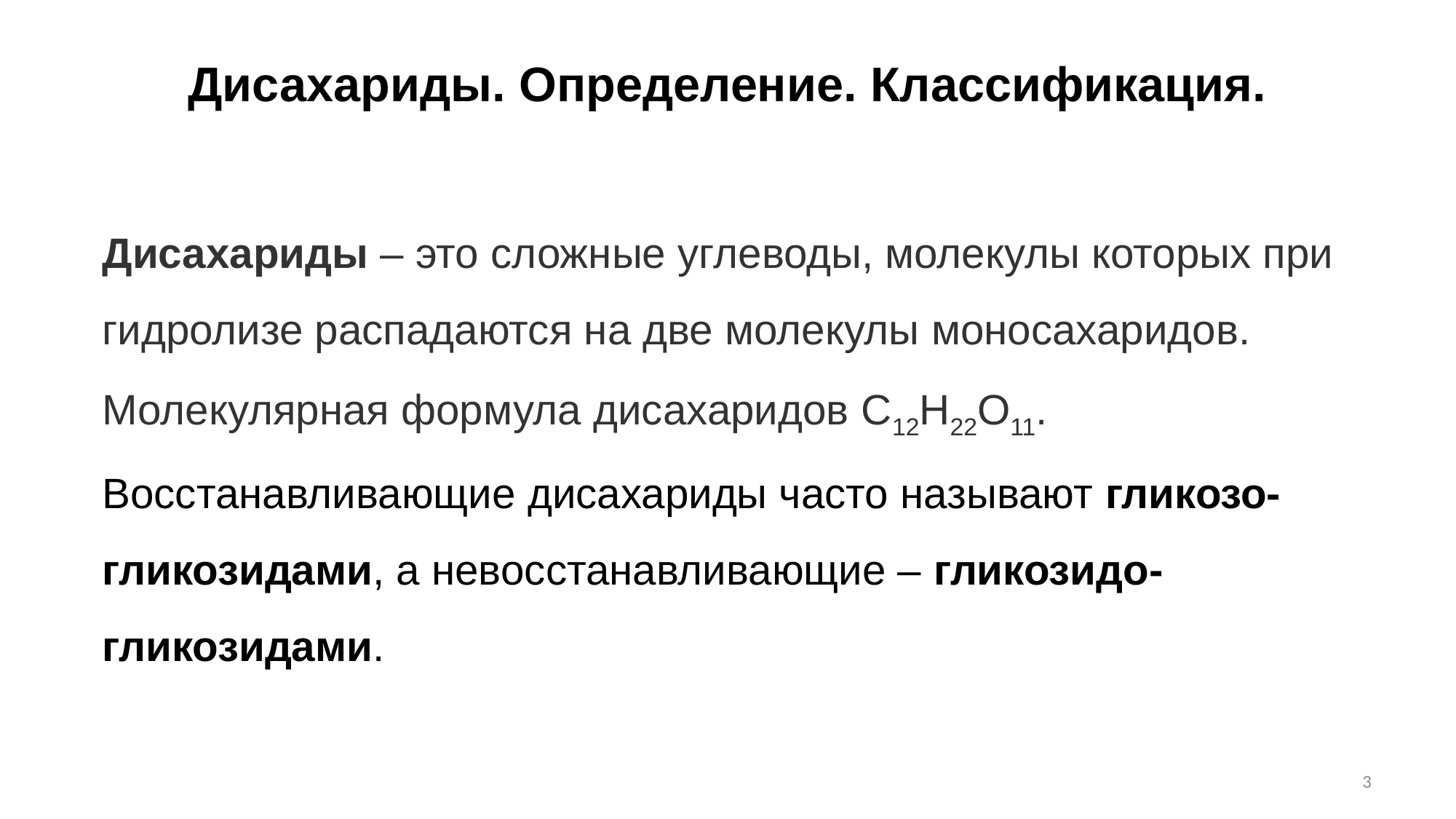

# Дисахариды. Определение. Классификация.
Дисахариды – это сложные углеводы, молеку­лы которых при гидролизе распадаются на две молекулы моносахаридов. Молекулярная формула дисахаридов C12H22O11.
Восстанавливающие дисахариды часто называют гликозо-гликозидами, а невосстанавливающие – гликозидо-гликозидами.
3